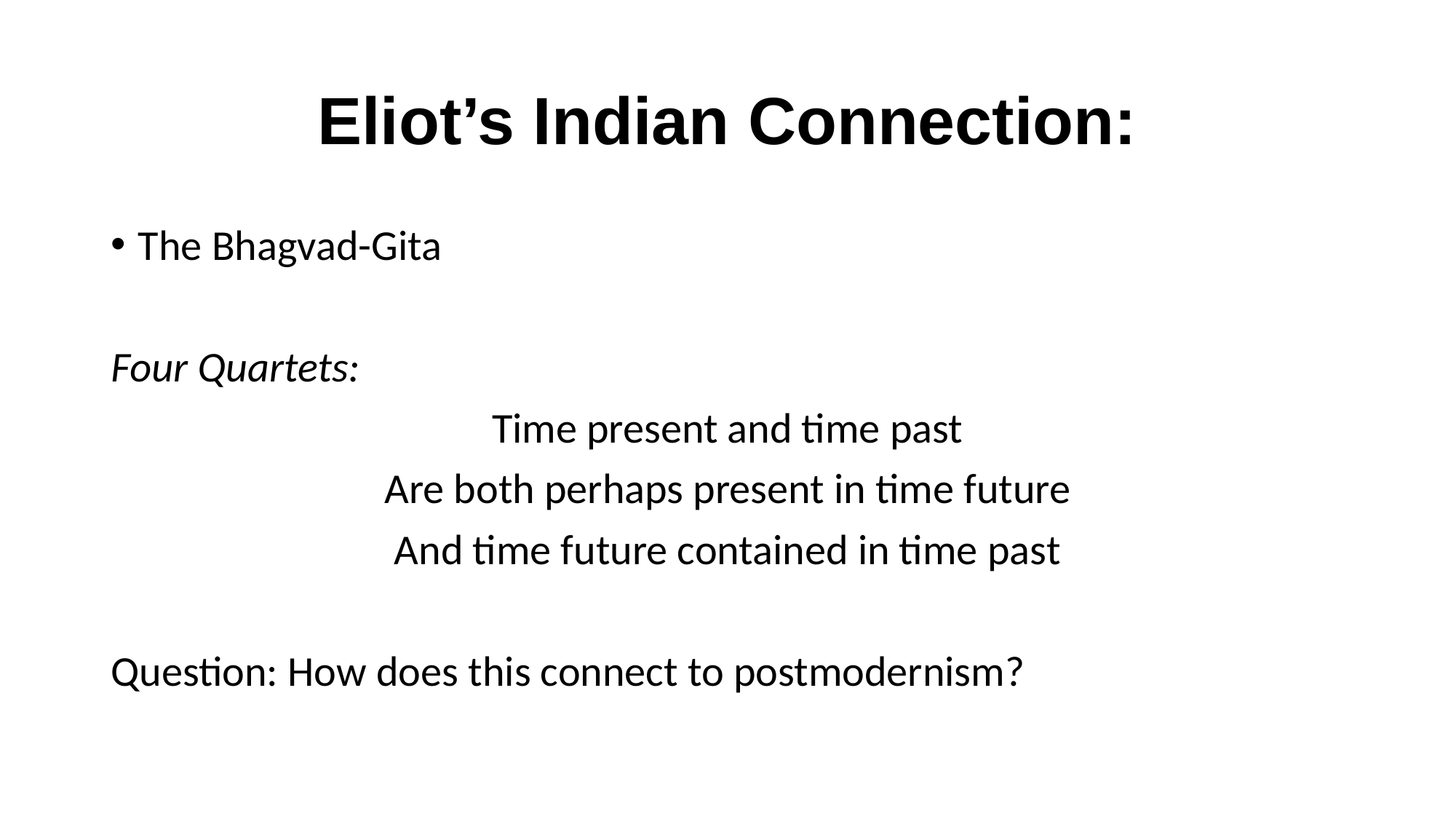

# Eliot’s Indian Connection:
The Bhagvad-Gita

Four Quartets:
Time present and time past
Are both perhaps present in time future
And time future contained in time past

Question: How does this connect to postmodernism?